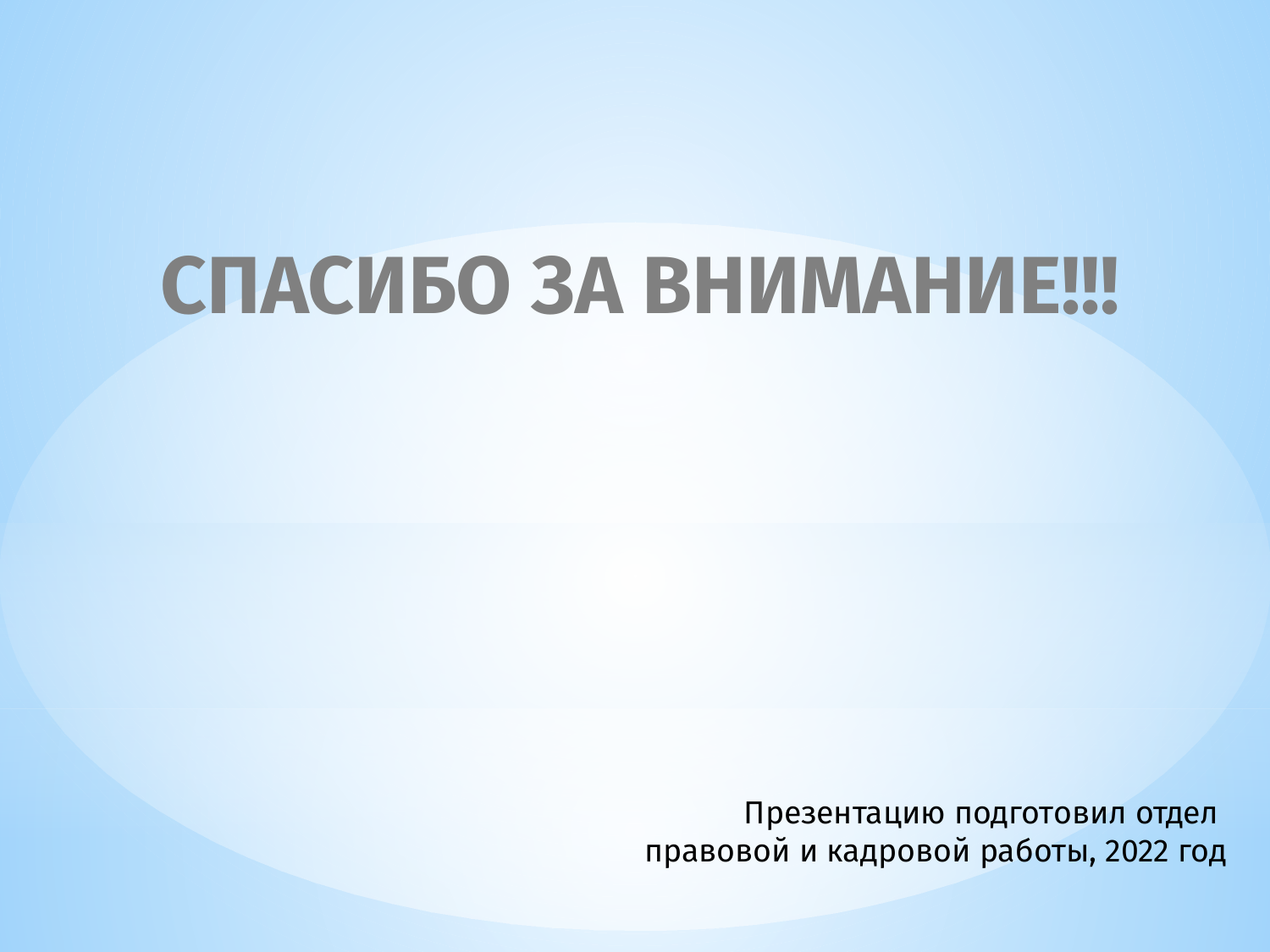

# СПАСИБО ЗА ВНИМАНИЕ!!!
Презентацию подготовил отдел
правовой и кадровой работы, 2022 год